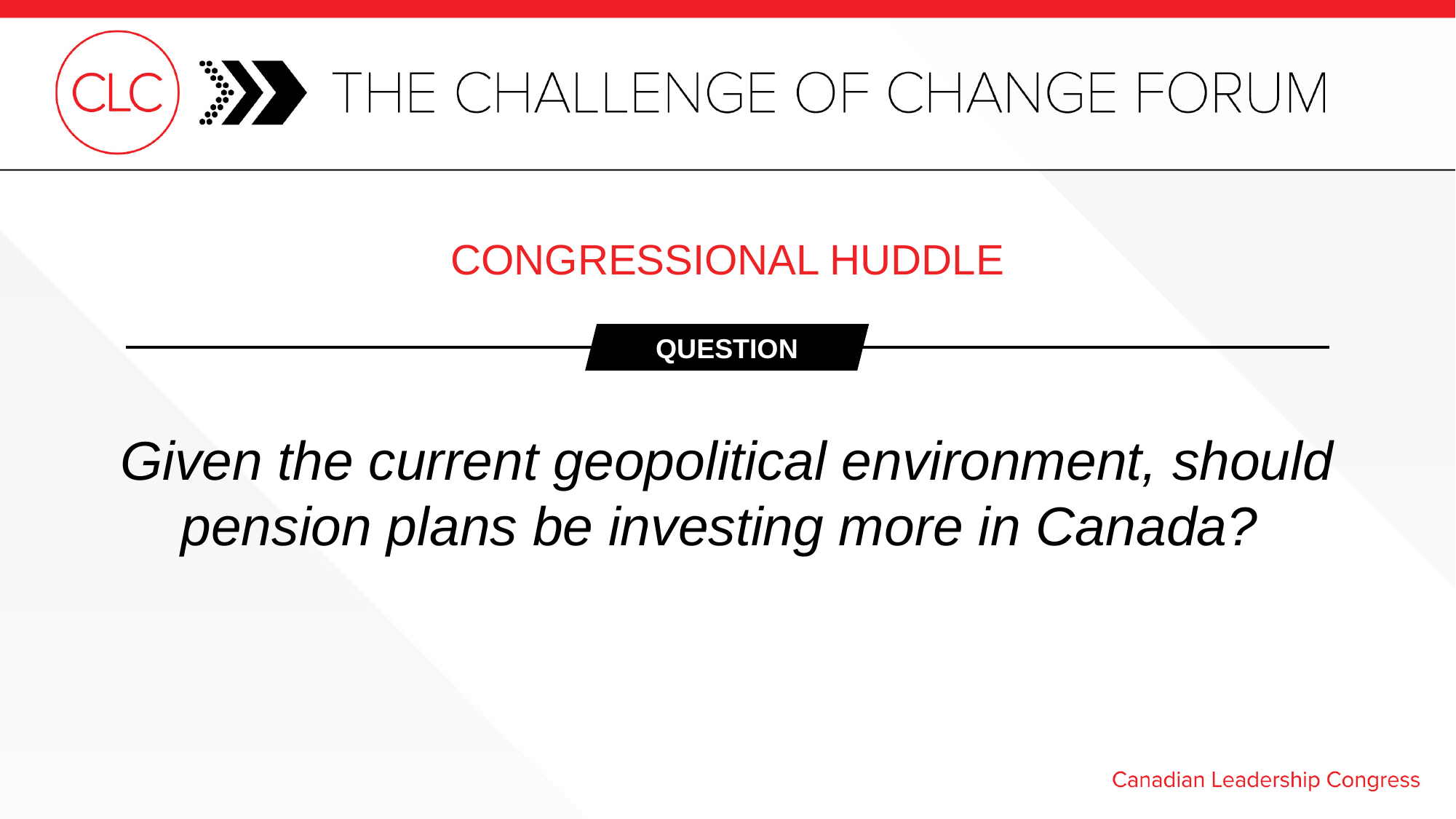

CONGRESSIONAL HUDDLE
QUESTION
Given the current geopolitical environment, should pension plans be investing more in Canada?